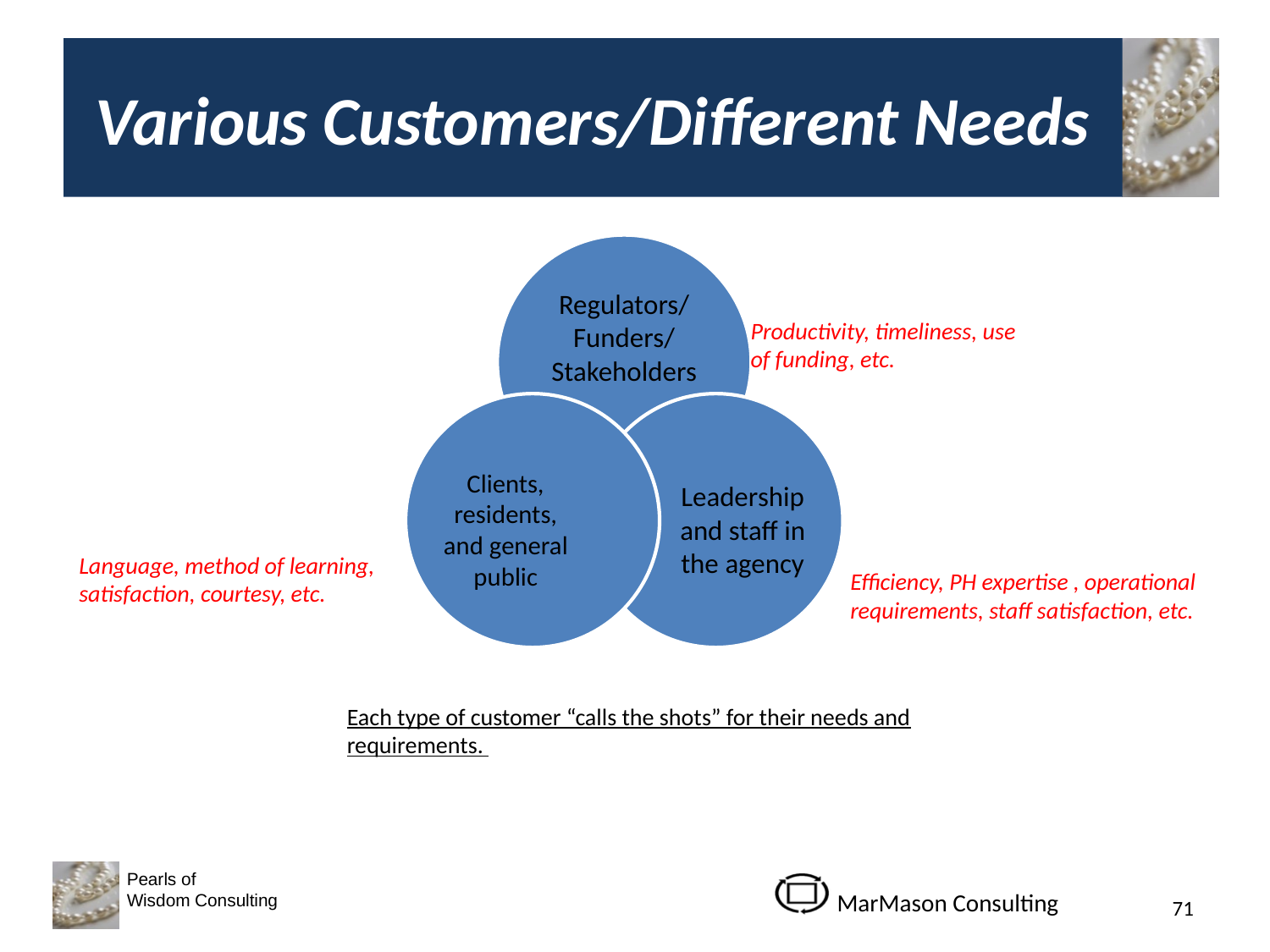

# Various Customers/Different Needs

Regulators/ Funders/ Stakeholders
Leadership and staff in the agency
Clients, residents, and general public
Productivity, timeliness, use of funding, etc.
Language, method of learning, satisfaction, courtesy, etc.
Efficiency, PH expertise , operational requirements, staff satisfaction, etc.
Each type of customer “calls the shots” for their needs and requirements.
71
71